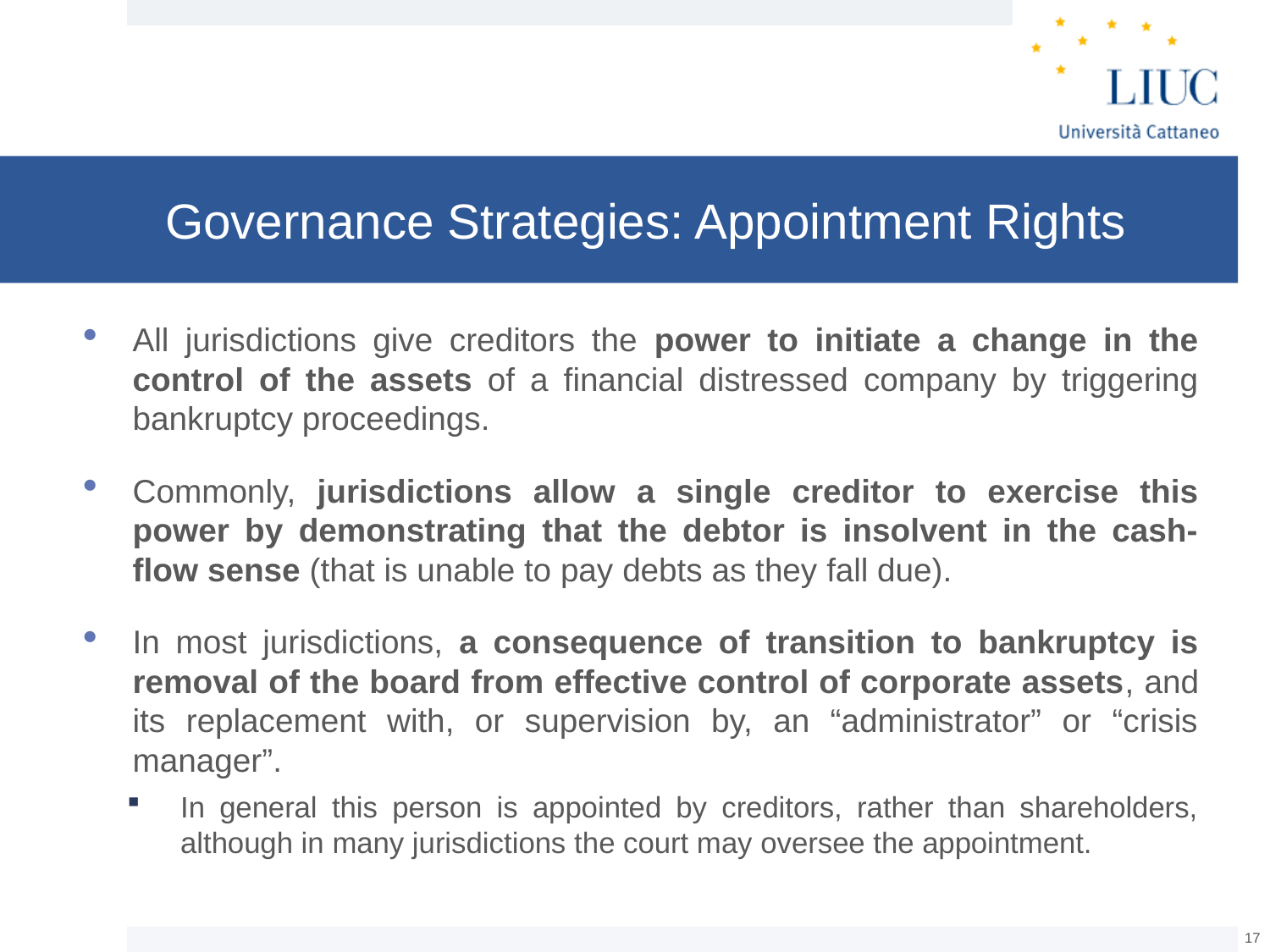

# Governance Strategies: Appointment Rights
All jurisdictions give creditors the power to initiate a change in the control of the assets of a financial distressed company by triggering bankruptcy proceedings.
Commonly, jurisdictions allow a single creditor to exercise this power by demonstrating that the debtor is insolvent in the cash-flow sense (that is unable to pay debts as they fall due).
In most jurisdictions, a consequence of transition to bankruptcy is removal of the board from effective control of corporate assets, and its replacement with, or supervision by, an “administrator” or “crisis manager”.
In general this person is appointed by creditors, rather than shareholders, although in many jurisdictions the court may oversee the appointment.
17